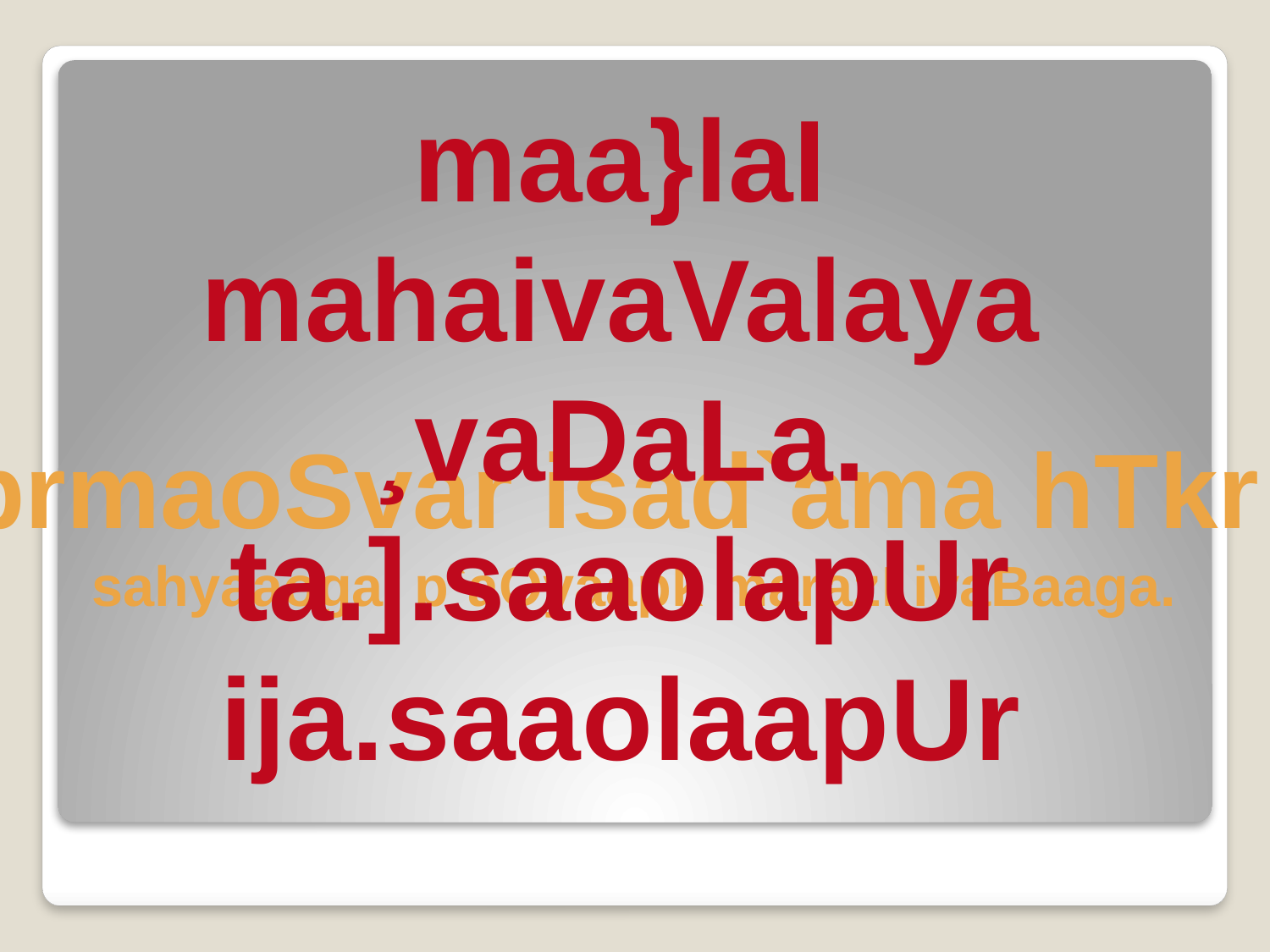

maa}laI mahaivaValaya ¸vaDaLa.
ta.].saaolapUr ija.saaolaapUr
P`aa.prmaoSvar isad`ama hTkr ³M.A. Net Net´
sahyaaogaI p`aQyaapk marazI ivaBaaga.